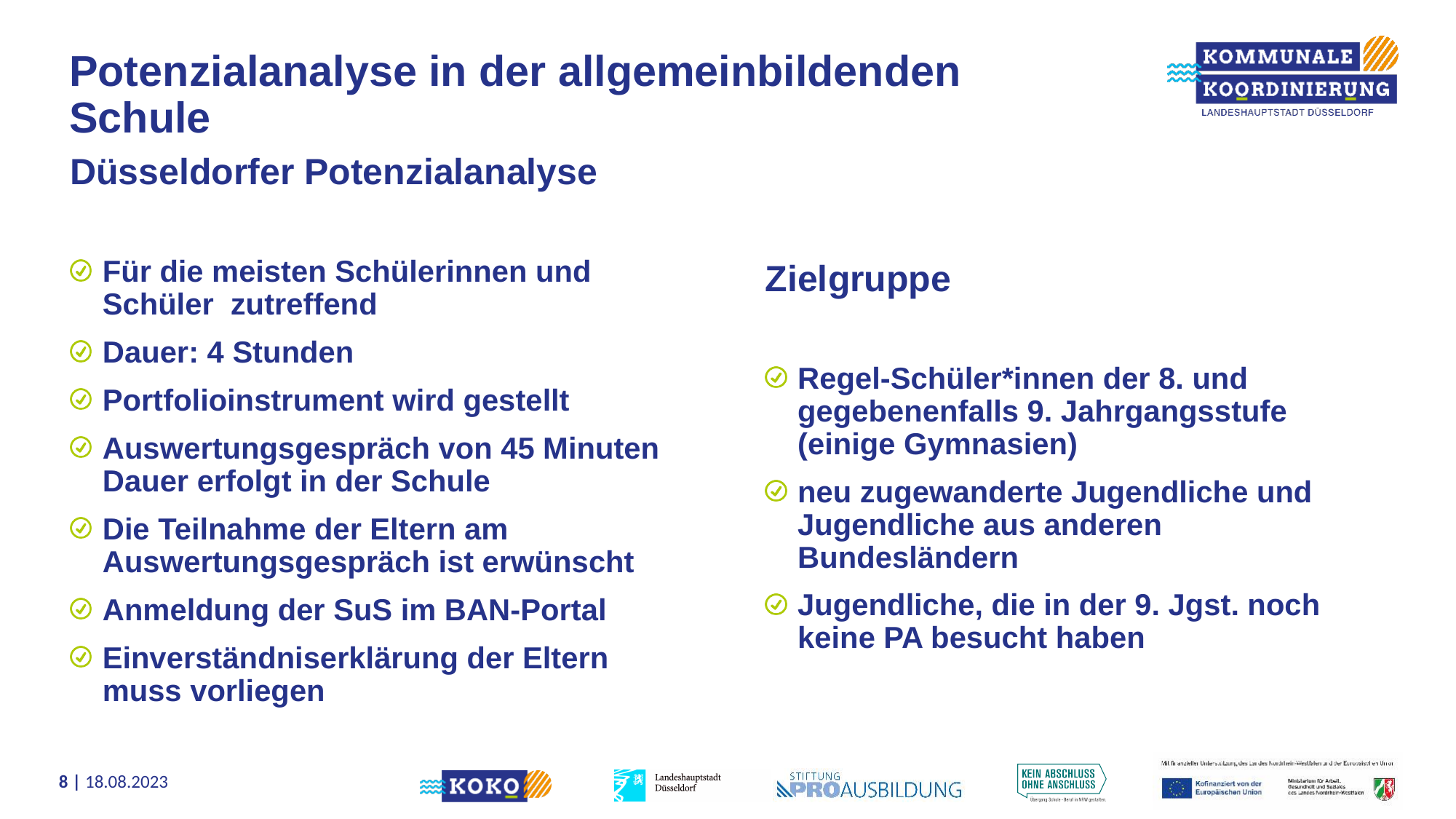

# Potenzialanalyse in der allgemeinbildenden Schule
Düsseldorfer Potenzialanalyse

Für die meisten Schülerinnen und Schüler  zutreffend
Dauer: 4 Stunden
Portfolioinstrument wird gestellt
Auswertungsgespräch von 45 Minuten Dauer erfolgt in der Schule
Die Teilnahme der Eltern am Auswertungsgespräch ist erwünscht
Anmeldung der SuS im BAN-Portal
Einverständniserklärung der Eltern muss vorliegen

Zielgruppe

Regel-Schüler*innen der 8. und gegebenenfalls 9. Jahrgangsstufe (einige Gymnasien)
neu zugewanderte Jugendliche und Jugendliche aus anderen Bundesländern
Jugendliche, die in der 9. Jgst. noch keine PA besucht haben